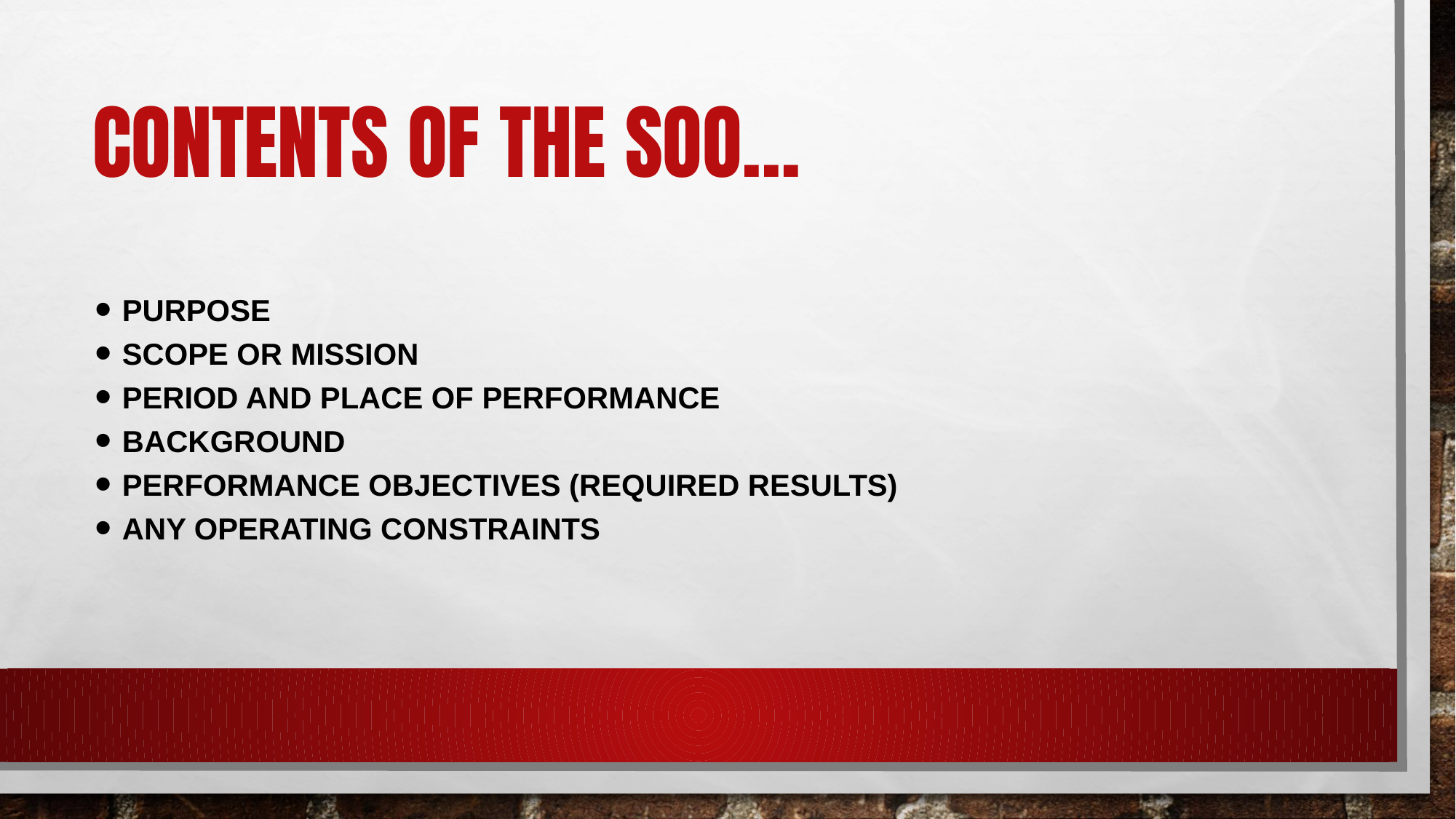

# CONTENTS OF THE SOO…
PURPOSE
SCOPE OR MISSION
PERIOD AND PLACE OF PERFORMANCE
BACKGROUND
PERFORMANCE OBJECTIVES (REQUIRED RESULTS)
ANY OPERATING CONSTRAINTS